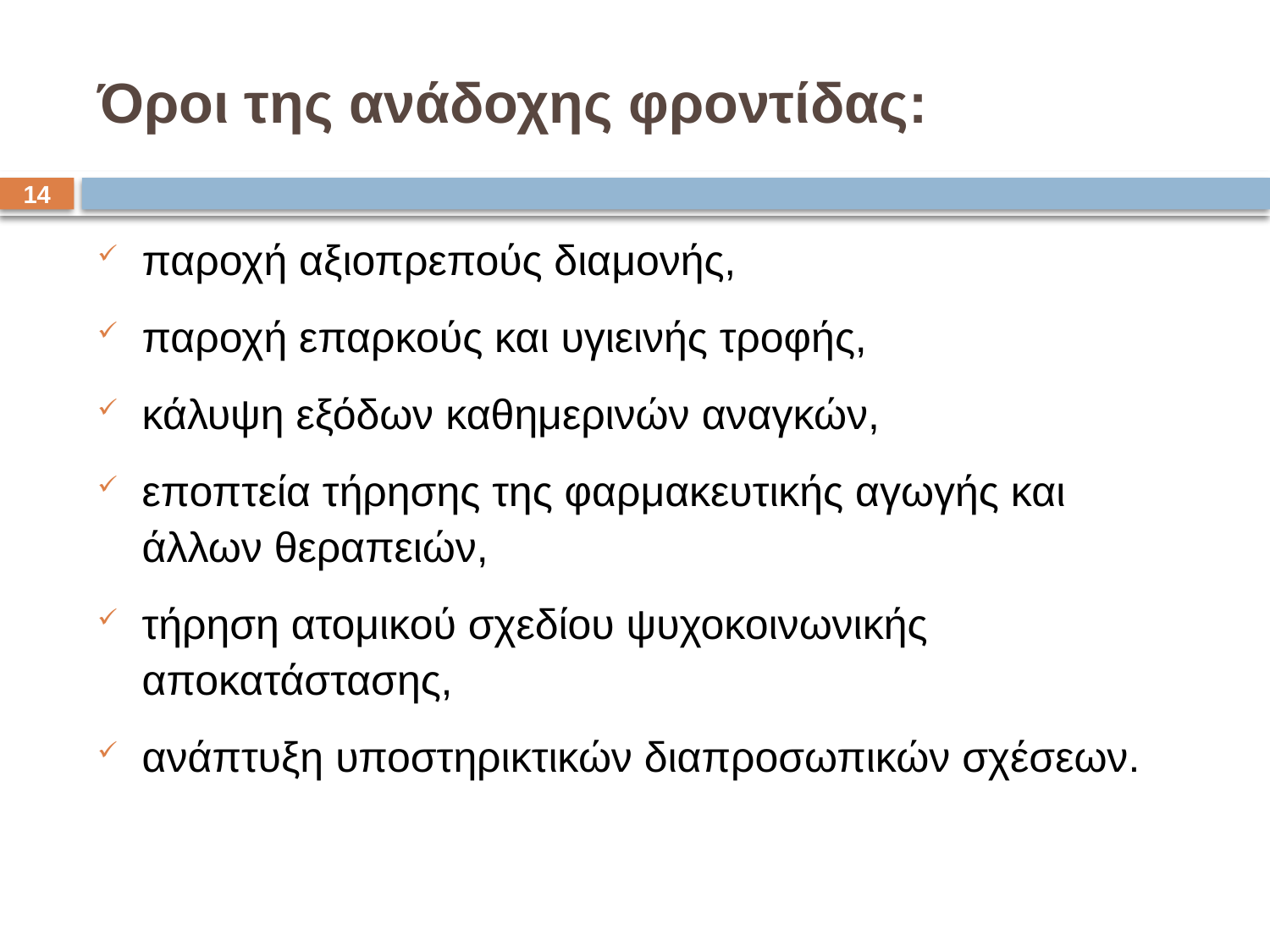

# Όροι της ανάδοχης φροντίδας:
14
παροχή αξιοπρεπούς διαμονής,
παροχή επαρκούς και υγιεινής τροφής,
κάλυψη εξόδων καθημερινών αναγκών,
εποπτεία τήρησης της φαρμακευτικής αγωγής και  άλλων θεραπειών,
τήρηση ατομικού σχεδίου ψυχοκοινωνικής αποκατάστασης,
ανάπτυξη υποστηρικτικών διαπροσωπικών σχέσεων.